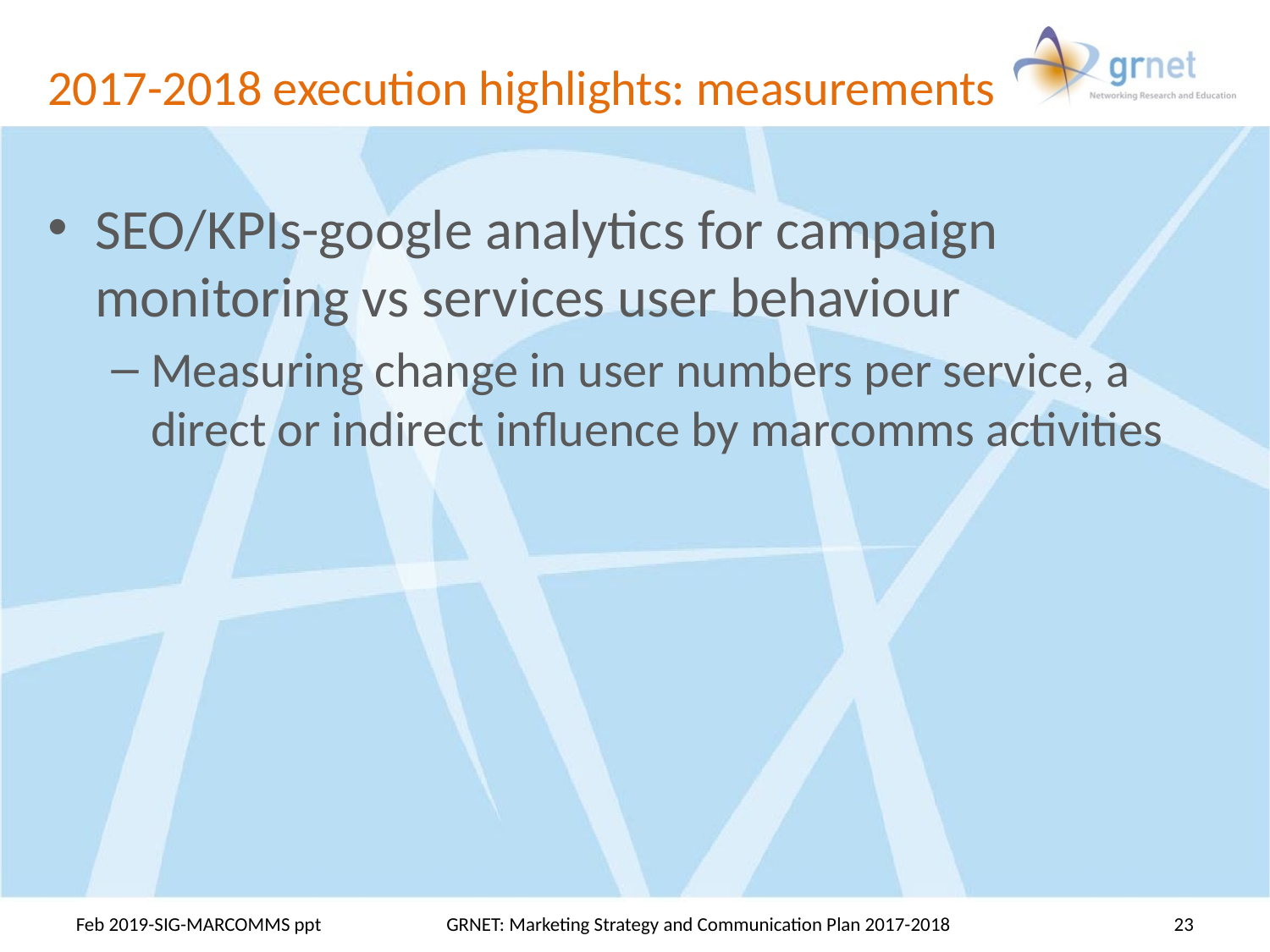

# 2017-2018 execution highlights: measurements
SEO/KPIs-google analytics for campaign monitoring vs services user behaviour
Measuring change in user numbers per service, a direct or indirect influence by marcomms activities
Feb 2019-SIG-MARCOMMS ppt
GRNET: Marketing Strategy and Communication Plan 2017-2018
23